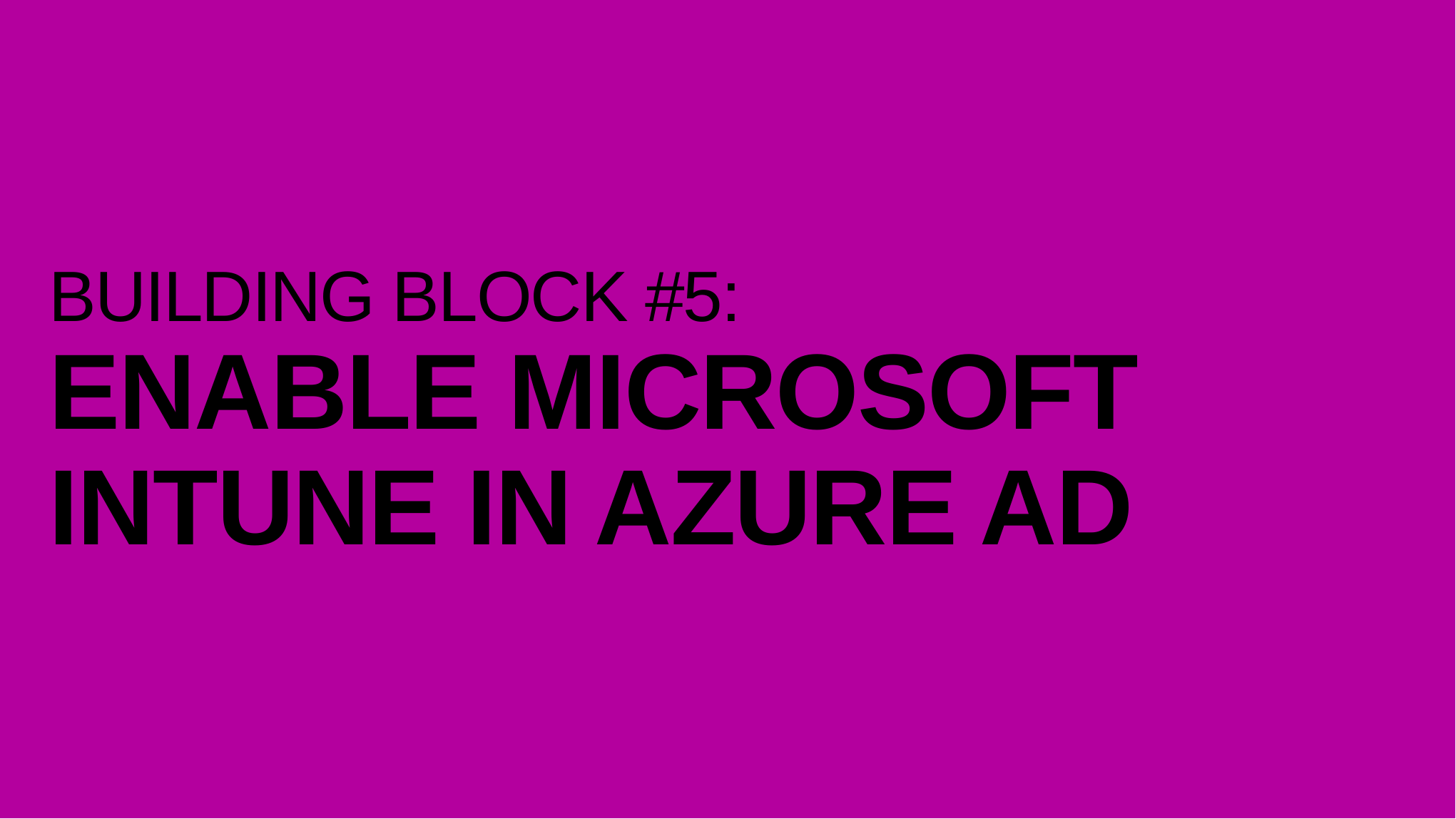

# BUILDING BLOCK #5: ENABLE MICROSOFT INTUNE IN AZURE AD